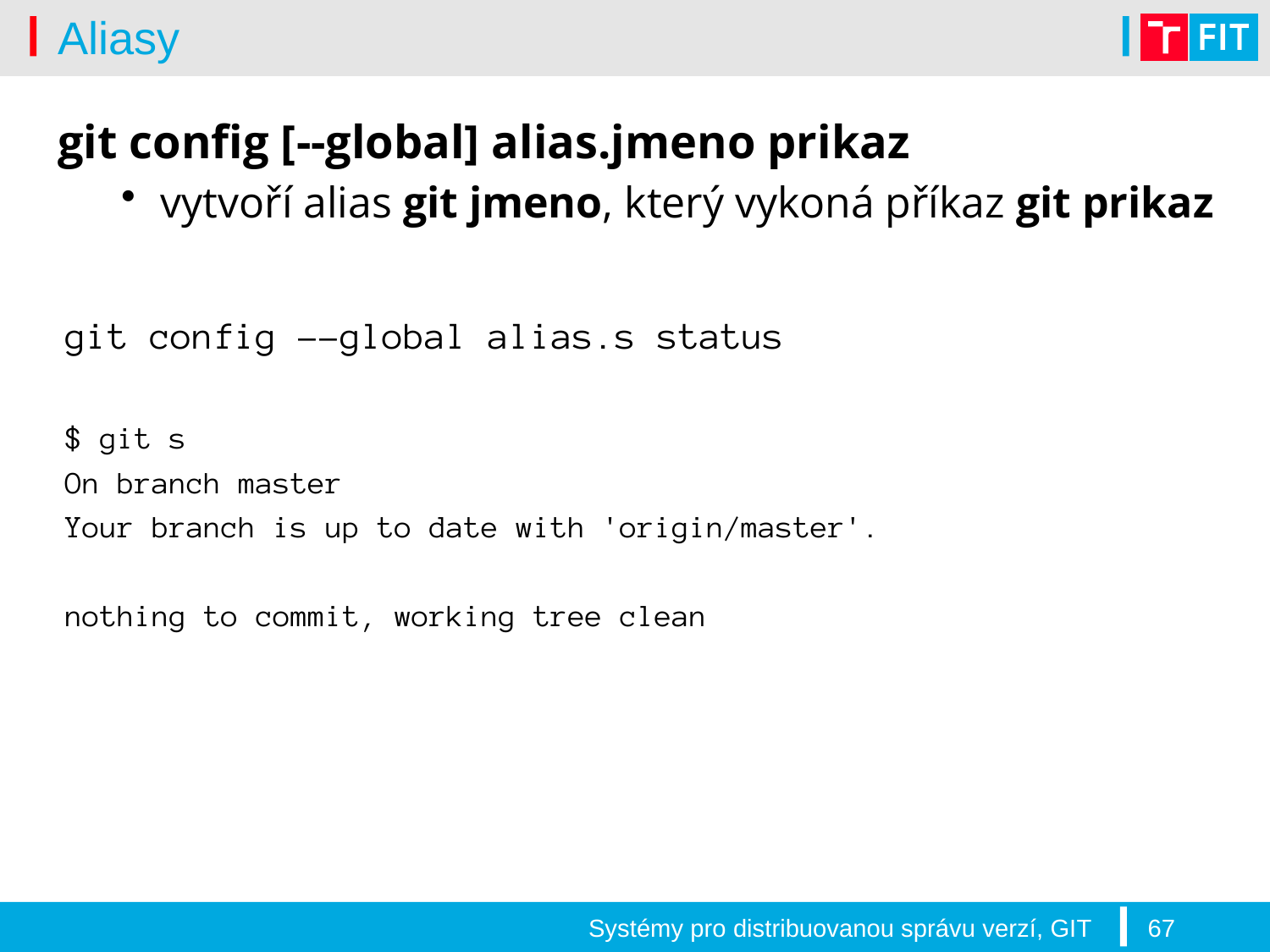

# Aliasy
git config [--global] alias.jmeno prikaz
vytvoří alias git jmeno, který vykoná příkaz git prikaz

git config --global alias.s status

$ git s
On branch master
Your branch is up to date with 'origin/master'.

nothing to commit, working tree clean
Systémy pro distribuovanou správu verzí, GIT
67